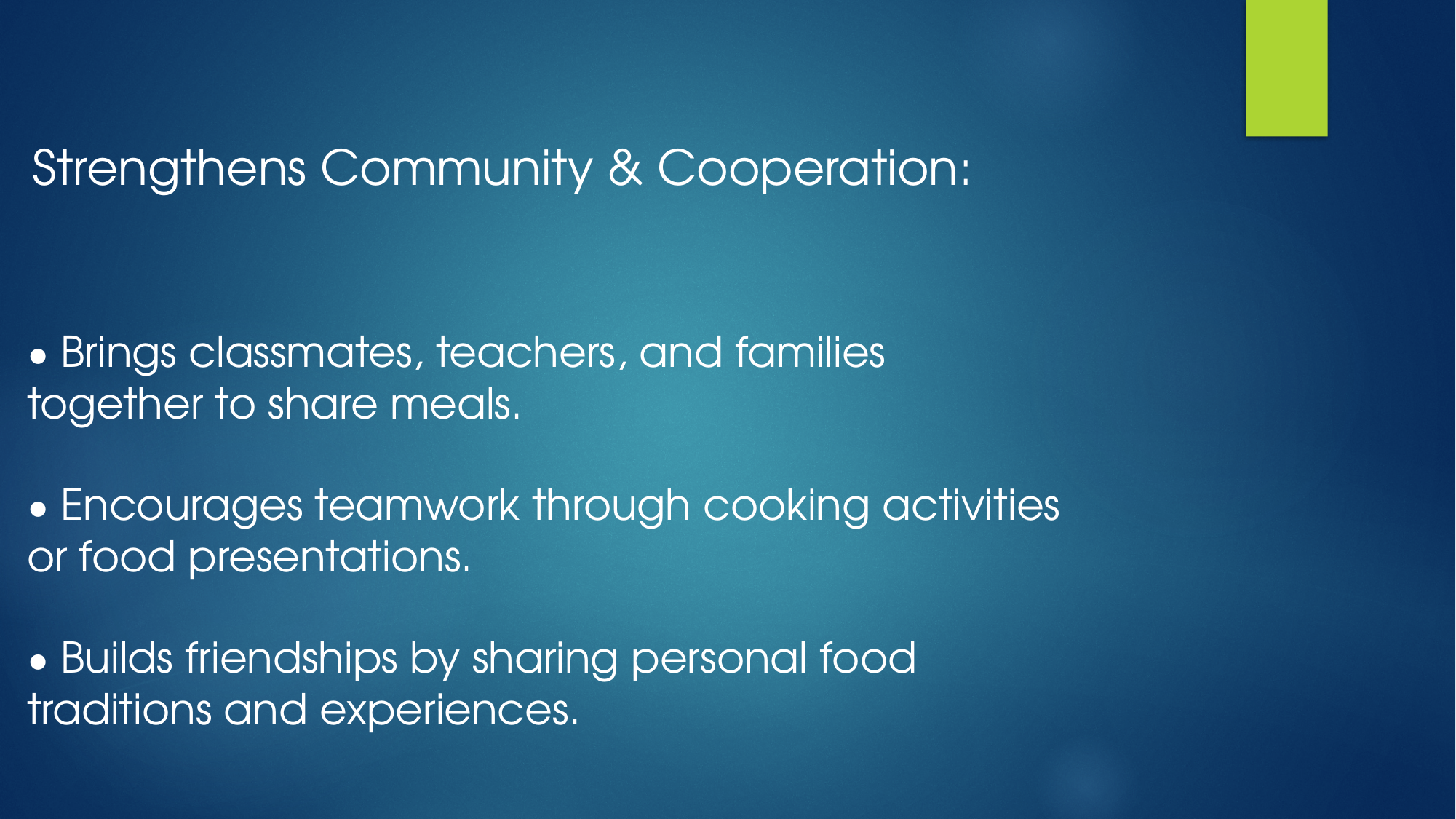

Strengthens Community & Cooperation:
• Brings classmates, teachers, and families together to share meals.

• Encourages teamwork through cooking activities or food presentations.

• Builds friendships by sharing personal food traditions and experiences.